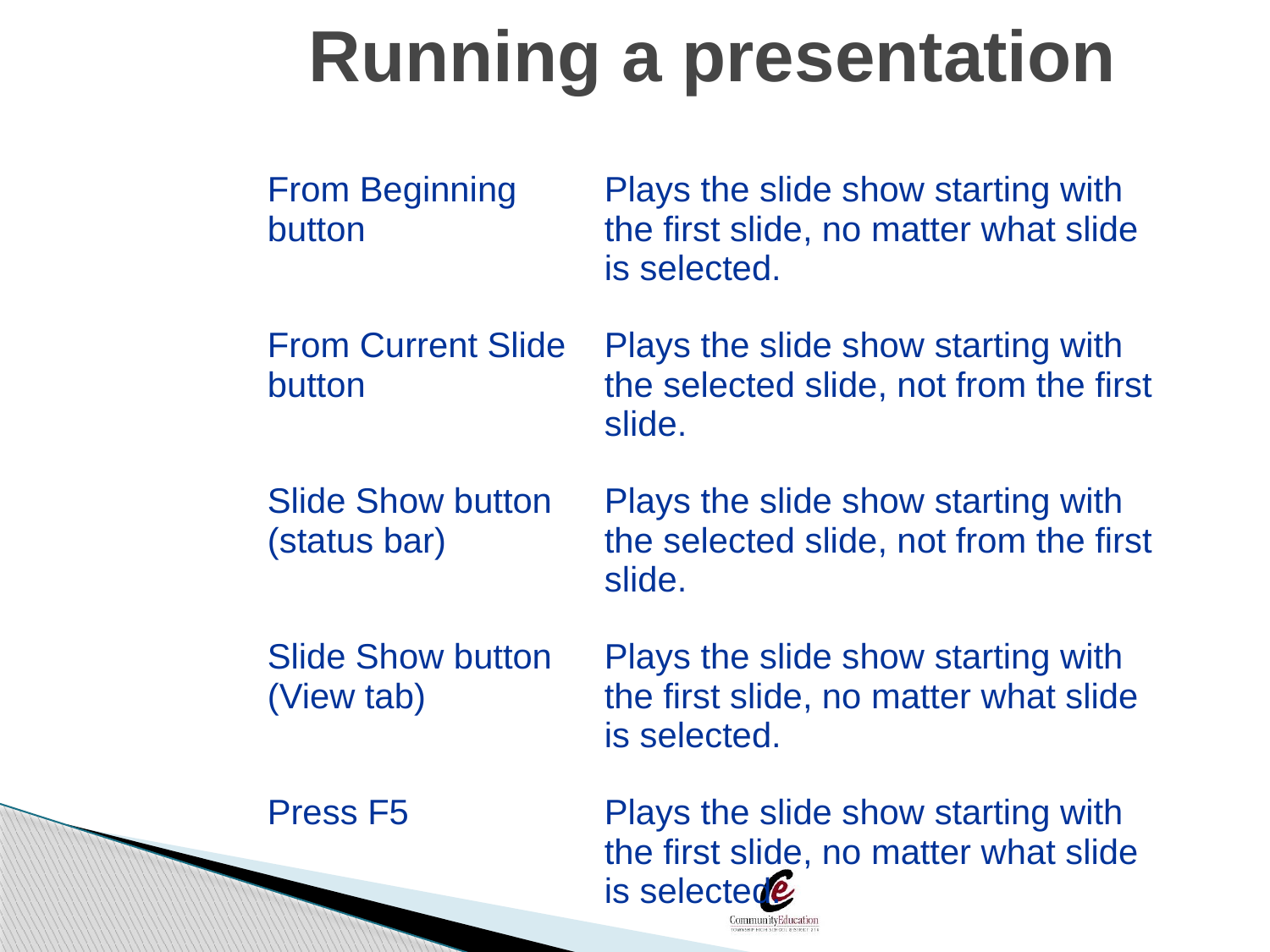

# Running a presentation
| From Beginning button | Plays the slide show starting with the first slide, no matter what slide is selected. |
| --- | --- |
| From Current Slide button | Plays the slide show starting with the selected slide, not from the first slide. |
| Slide Show button (status bar) | Plays the slide show starting with the selected slide, not from the first slide. |
| Slide Show button (View tab) | Plays the slide show starting with the first slide, no matter what slide is selected. |
| Press F5 | Plays the slide show starting with the first slide, no matter what slide is selected. |